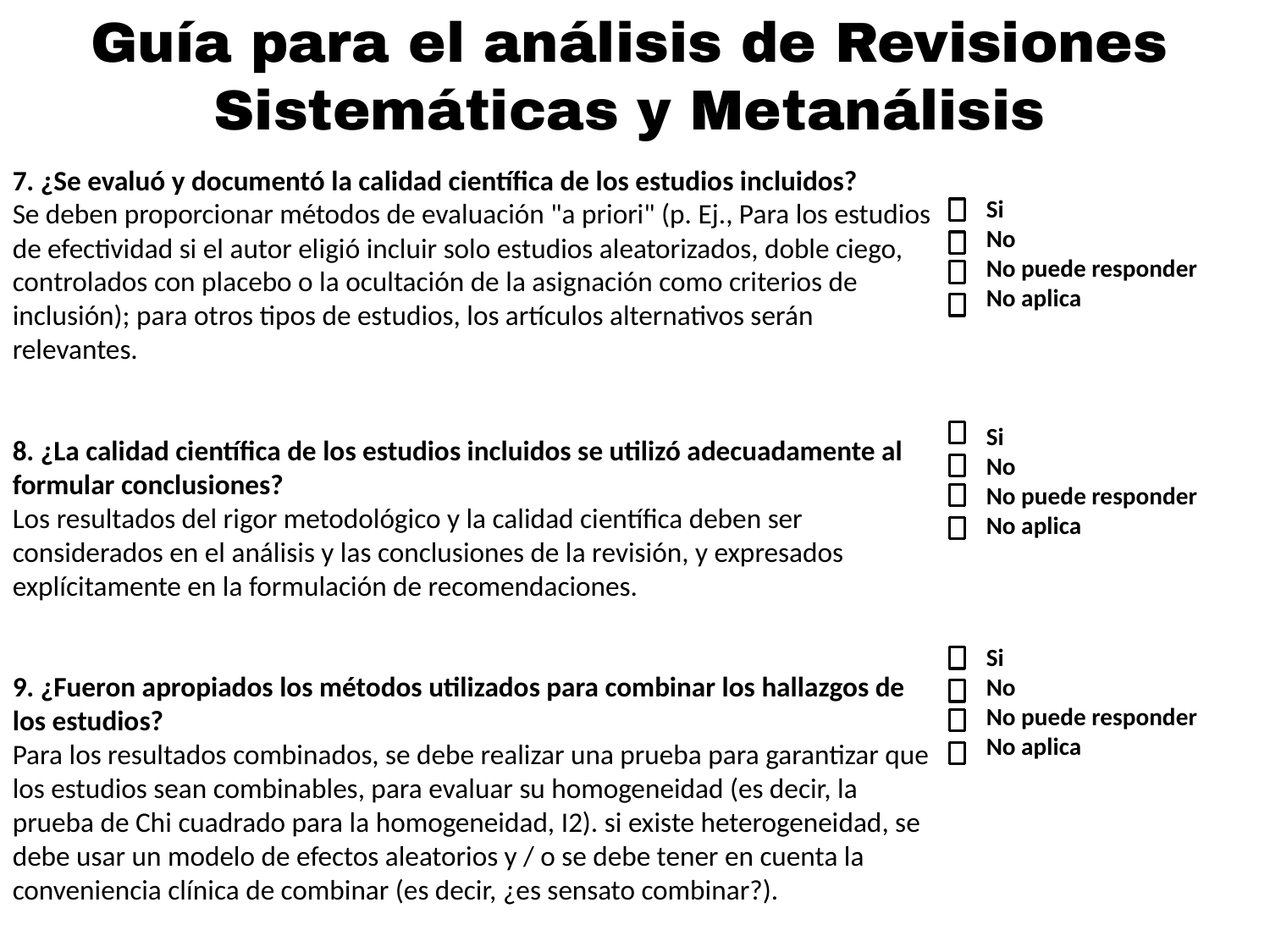

Guía para el análisis de Revisiones Sistemáticas y Metanálisis
7. ¿Se evaluó y documentó la calidad científica de los estudios incluidos?
Se deben proporcionar métodos de evaluación "a priori" (p. Ej., Para los estudios de efectividad si el autor eligió incluir solo estudios aleatorizados, doble ciego, controlados con placebo o la ocultación de la asignación como criterios de inclusión); para otros tipos de estudios, los artículos alternativos serán relevantes.

8. ¿La calidad científica de los estudios incluidos se utilizó adecuadamente al formular conclusiones?
Los resultados del rigor metodológico y la calidad científica deben ser considerados en el análisis y las conclusiones de la revisión, y expresados ​​explícitamente en la formulación de recomendaciones.

9. ¿Fueron apropiados los métodos utilizados para combinar los hallazgos de los estudios?
Para los resultados combinados, se debe realizar una prueba para garantizar que los estudios sean combinables, para evaluar su homogeneidad (es decir, la prueba de Chi cuadrado para la homogeneidad, I2). si existe heterogeneidad, se debe usar un modelo de efectos aleatorios y / o se debe tener en cuenta la conveniencia clínica de combinar (es decir, ¿es sensato combinar?).

Si
No
No puede responder
No aplica

Si
No
No puede responder
No aplica

Si
No
No puede responder
No aplica